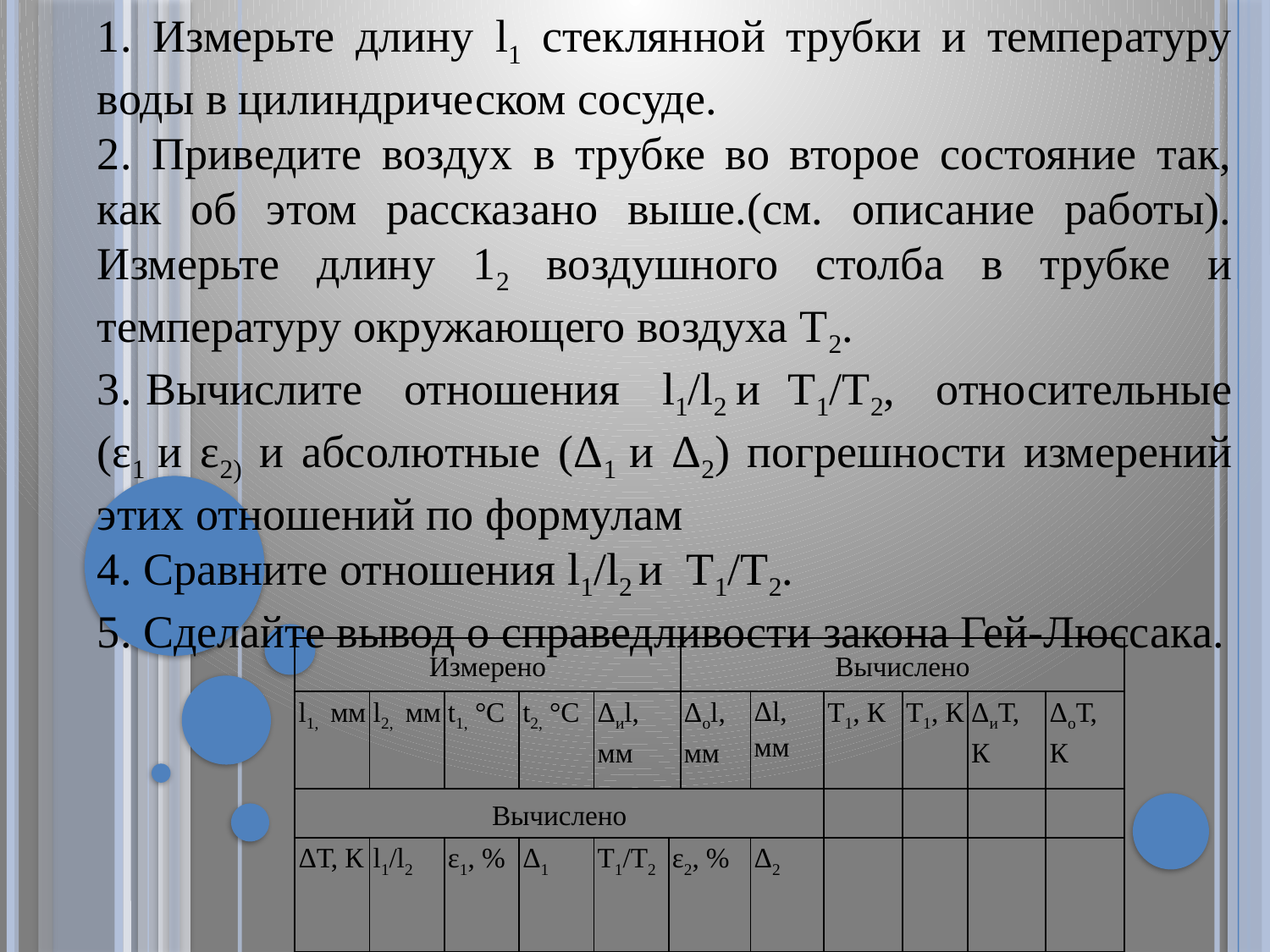

1. Измерьте длину l1 стеклянной трубки и температуру воды в цилиндрическом сосуде.
2. Приведите воздух в трубке во второе состояние так, как об этом рассказано выше.(см. описание работы). Измерьте длину 12 воздушного столба в трубке и температуру окружающего воздуха Т2.
3. Вычислите   отношения   l1/l2 и  T1/T2,   относительные (ε1 и ε2) и абсолютные (Δ1 и Δ2) погрешности измерений этих отношений по формулам
4. Сравните отношения l1/l2 и  T1/T2.
5. Сделайте вывод о справедливости закона Гей-Люссака.

| Измерено |  |  |  |  |  | Вычислено |  |  |  |  |  |
| --- | --- | --- | --- | --- | --- | --- | --- | --- | --- | --- | --- |
| l1, мм | l2, мм | t1, °С | t2, °С | Δиl, мм |  | Δоl, мм | Δl, мм | Т1, К | Т1, К | ΔиТ, К | ΔоТ, К |
| Вычислено |  |  |  |  |  |  |  |  |  |  |  |
| ΔТ, К | l1/l2 | ε1, % | Δ1 | T1/T2 | ε2, % |  | Δ2 |  |  |  |  |